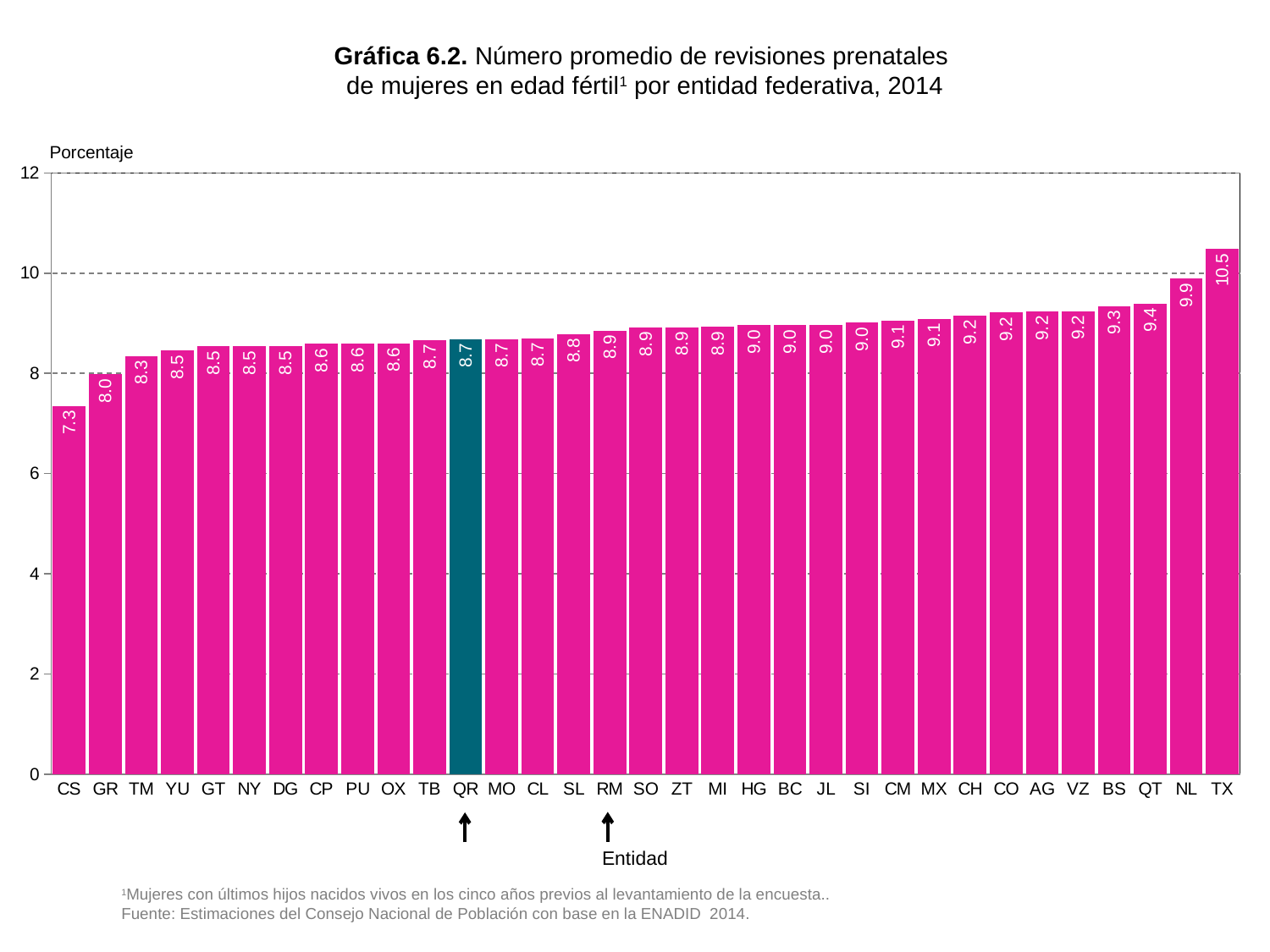

# Gráfica 6.2. Número promedio de revisiones prenatales de mujeres en edad fértil1 por entidad federativa, 2014
Porcentaje

### Chart

| Category | Columna1 |
|---|---|
| CS | 7.345484911180254 |
| GR | 7.979498587764278 |
| TM | 8.347828789108473 |
| YU | 8.45333624668834 |
| GT | 8.536704795276822 |
| NY | 8.54281385916043 |
| DG | 8.54320373594186 |
| CP | 8.59259311954017 |
| PU | 8.594137827167177 |
| OX | 8.602562091852237 |
| TB | 8.662977242302533 |
| QR | 8.684018982268244 |
| MO | 8.687247161230932 |
| CL | 8.70051590265594 |
| SL | 8.783353660756529 |
| RM | 8.85176607141063 |
| SO | 8.916387790541675 |
| ZT | 8.92104956777368 |
| MI | 8.92914558066487 |
| HG | 8.95953674128581 |
| BC | 8.962476101387564 |
| JL | 8.966674529924616 |
| SI | 9.012367744463683 |
| CM | 9.057121433943124 |
| MX | 9.092309919085112 |
| CH | 9.153161311439625 |
| CO | 9.217595463429028 |
| AG | 9.235608161238261 |
| VZ | 9.242570254587568 |
| BS | 9.341690981882332 |
| QT | 9.392839355176296 |
| NL | 9.894893596443069 |
| TX | 10.48710829036097 |
Entidad
1Mujeres con últimos hijos nacidos vivos en los cinco años previos al levantamiento de la encuesta..
Fuente: Estimaciones del Consejo Nacional de Población con base en la ENADID  2014.